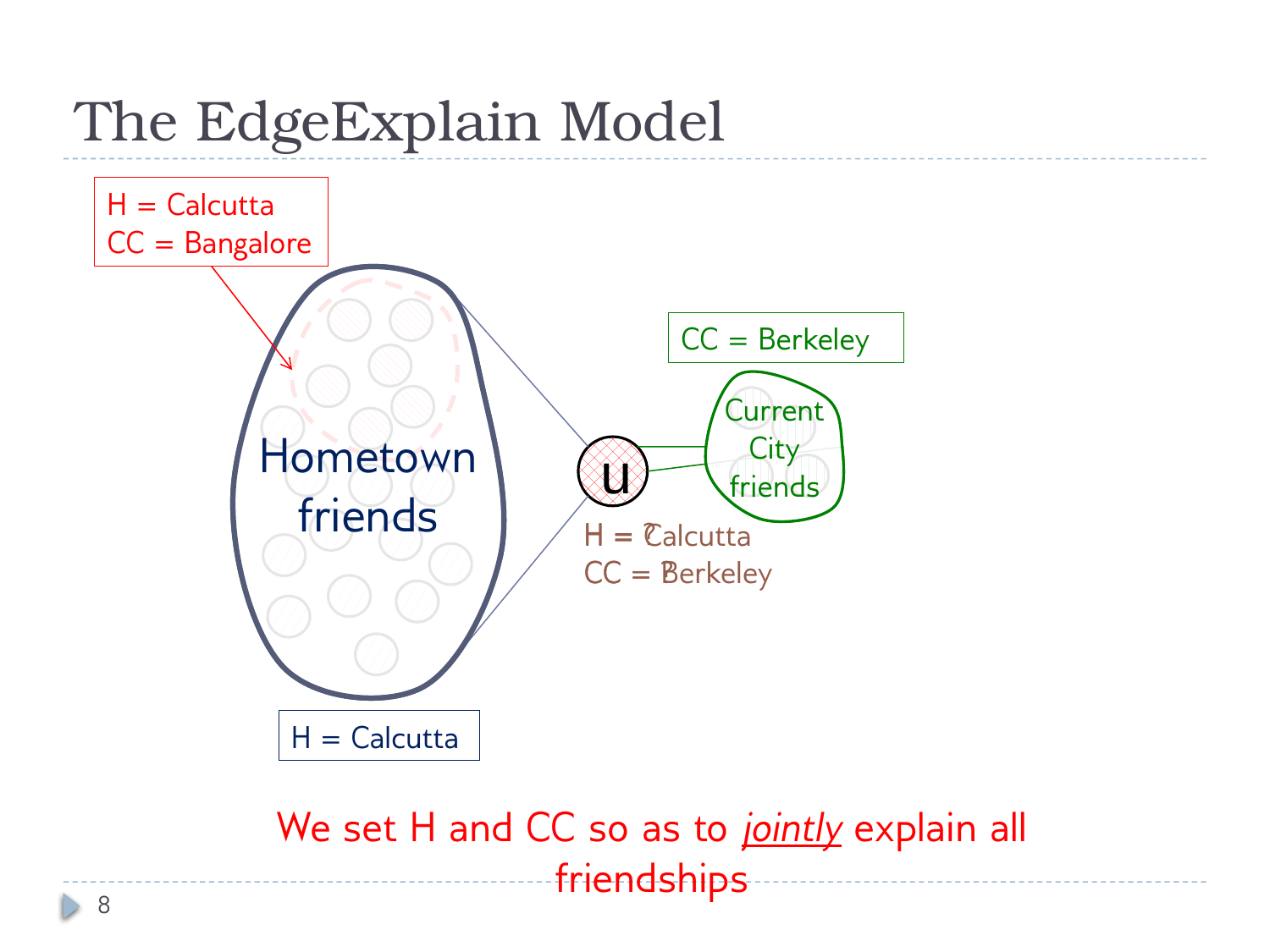

# The EdgeExplain Model
H = Calcutta
CC = Bangalore
Hometown friends

CC = Berkeley

Current City friends

u

H = ?
CC = ?
H = Calcutta

CC = Berkeley

H = Calcutta
We set H and CC so as to jointly explain all friendships
8